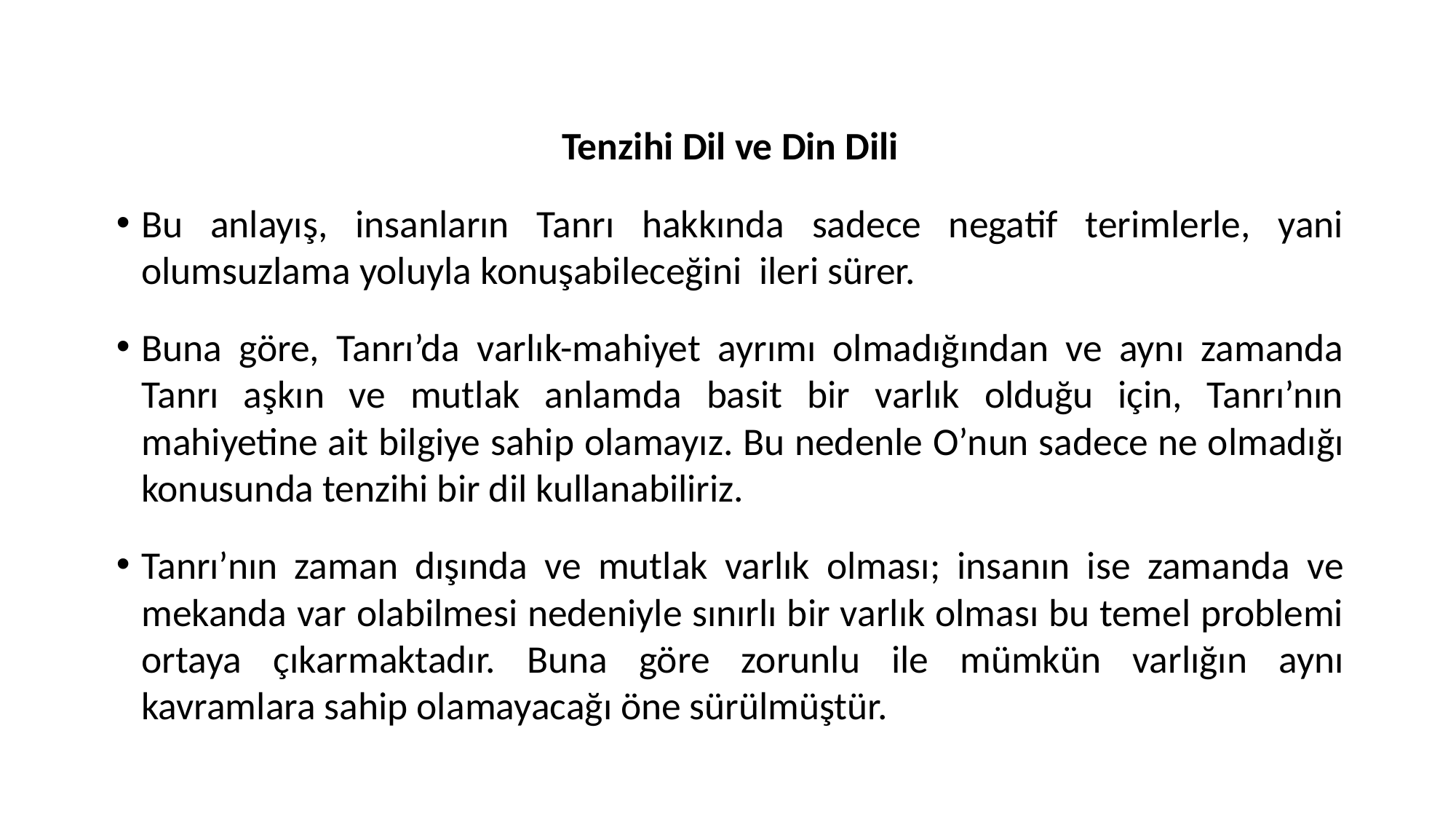

Tenzihi Dil ve Din Dili
Bu anlayış, insanların Tanrı hakkında sadece negatif terimlerle, yani olumsuzlama yoluyla konuşabileceğini  ileri sürer.
Buna göre, Tanrı’da varlık-mahiyet ayrımı olmadığından ve aynı zamanda Tanrı aşkın ve mutlak anlamda basit bir varlık olduğu için, Tanrı’nın mahiyetine ait bilgiye sahip olamayız. Bu nedenle O’nun sadece ne olmadığı konusunda tenzihi bir dil kullanabiliriz.
Tanrı’nın zaman dışında ve mutlak varlık olması; insanın ise zamanda ve mekanda var olabilmesi nedeniyle sınırlı bir varlık olması bu temel problemi ortaya çıkarmaktadır. Buna göre zorunlu ile mümkün varlığın aynı kavramlara sahip olamayacağı öne sürülmüştür.